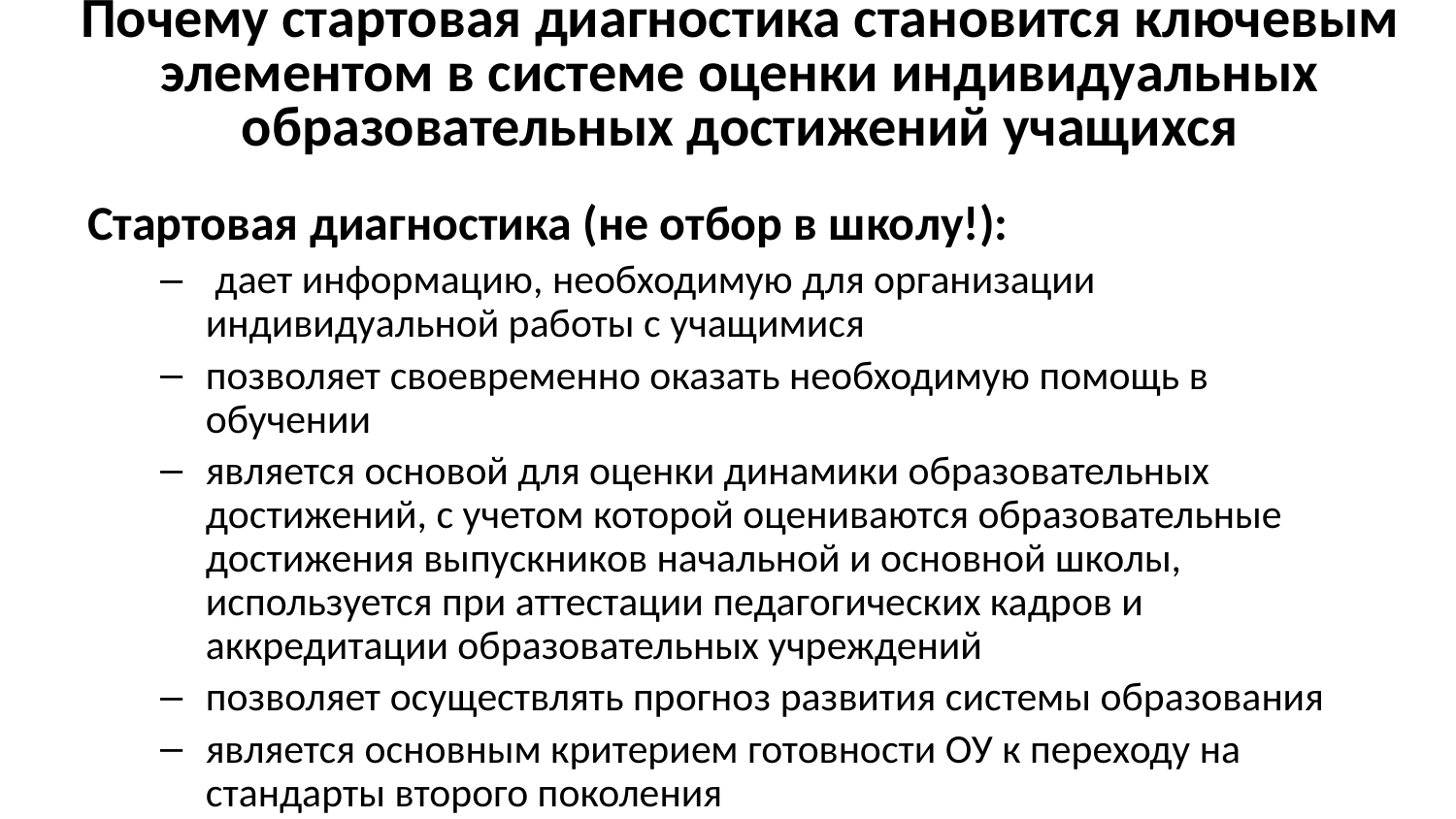

# Почему стартовая диагностика становится ключевым элементом в системе оценки индивидуальных образовательных достижений учащихся
Стартовая диагностика (не отбор в школу!):
 дает информацию, необходимую для организации индивидуальной работы с учащимися
позволяет своевременно оказать необходимую помощь в обучении
является основой для оценки динамики образовательных достижений, с учетом которой оцениваются образовательные достижения выпускников начальной и основной школы, используется при аттестации педагогических кадров и аккредитации образовательных учреждений
позволяет осуществлять прогноз развития системы образования
является основным критерием готовности ОУ к переходу на стандарты второго поколения